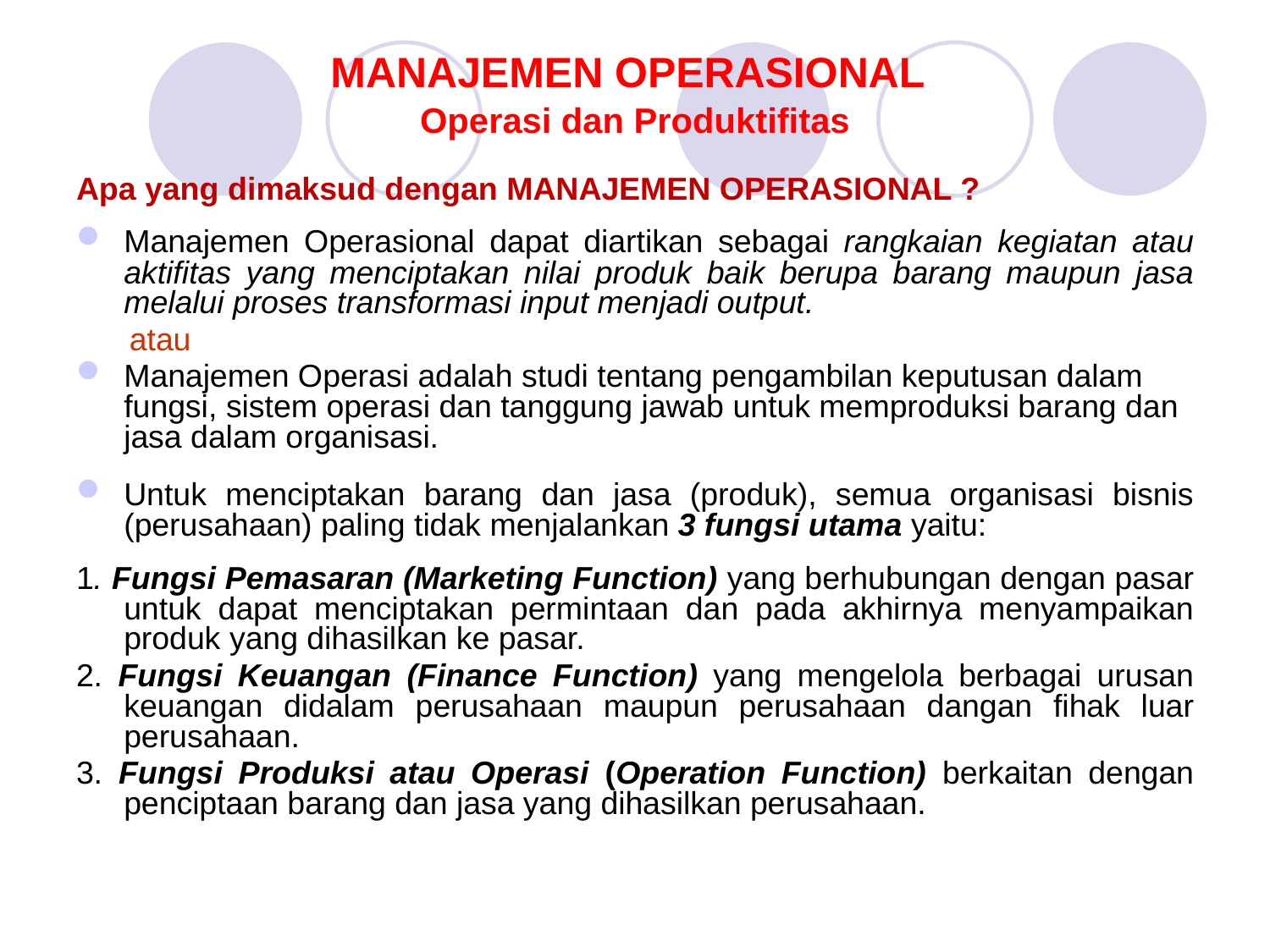

# MANAJEMEN OPERASIONAL Operasi dan Produktifitas
Apa yang dimaksud dengan MANAJEMEN OPERASIONAL ?

Manajemen Operasional dapat diartikan sebagai rangkaian kegiatan atau aktifitas yang menciptakan nilai produk baik berupa barang maupun jasa melalui proses transformasi input menjadi output.
      atau
Manajemen Operasi adalah studi tentang pengambilan keputusan dalam fungsi, sistem operasi dan tanggung jawab untuk memproduksi barang dan jasa dalam organisasi.

Untuk menciptakan barang dan jasa (produk), semua organisasi bisnis (perusahaan) paling tidak menjalankan 3 fungsi utama yaitu:

1. Fungsi Pemasaran (Marketing Function) yang berhubungan dengan pasar untuk dapat menciptakan permintaan dan pada akhirnya menyampaikan produk yang dihasilkan ke pasar.
2. Fungsi Keuangan (Finance Function) yang mengelola berbagai urusan keuangan didalam perusahaan maupun perusahaan dangan fihak luar perusahaan.
3. Fungsi Produksi atau Operasi (Operation Function) berkaitan dengan penciptaan barang dan jasa yang dihasilkan perusahaan.